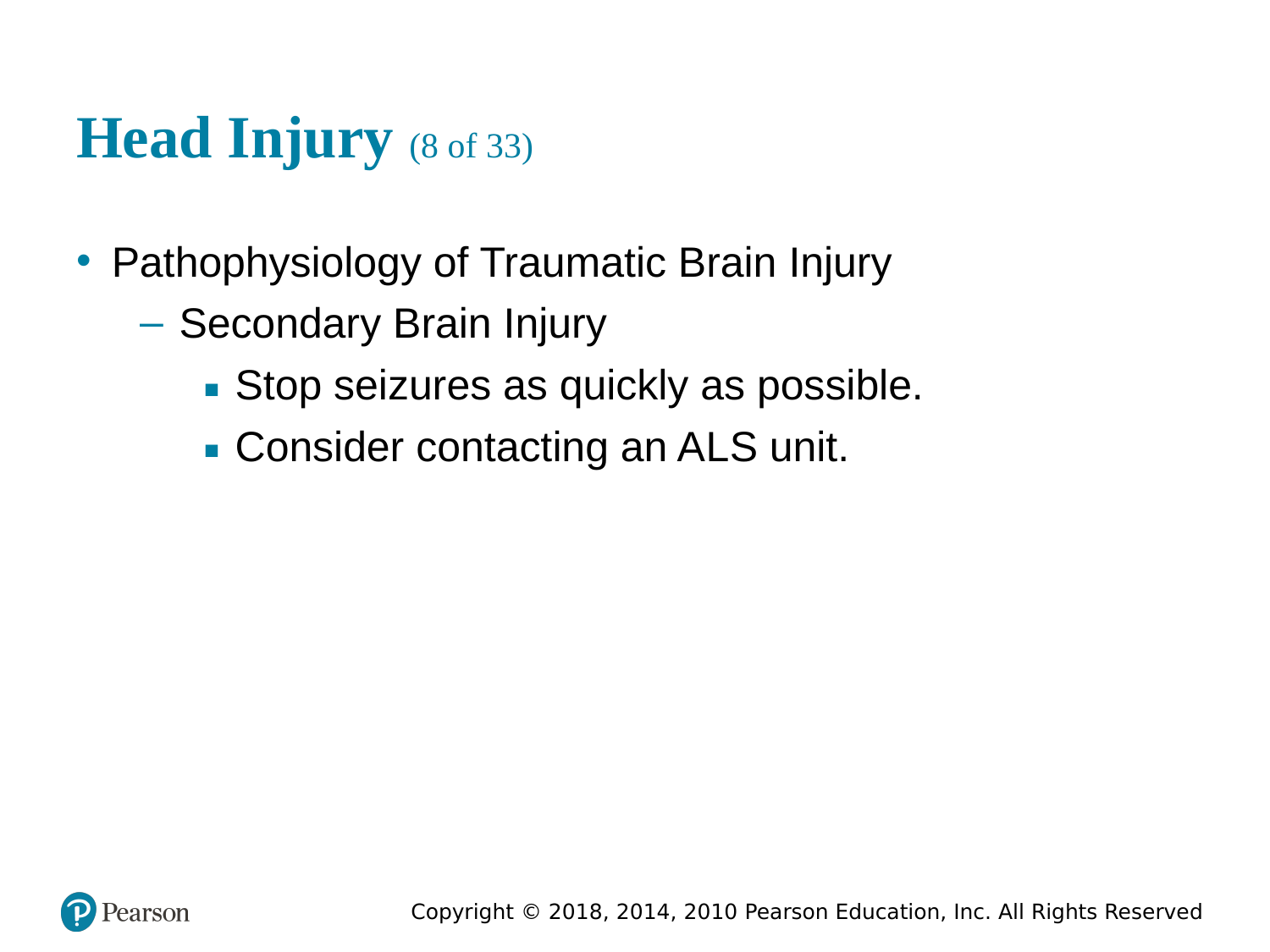

# Head Injury (8 of 33)
Pathophysiology of Traumatic Brain Injury
Secondary Brain Injury
Stop seizures as quickly as possible.
Consider contacting an A L S unit.